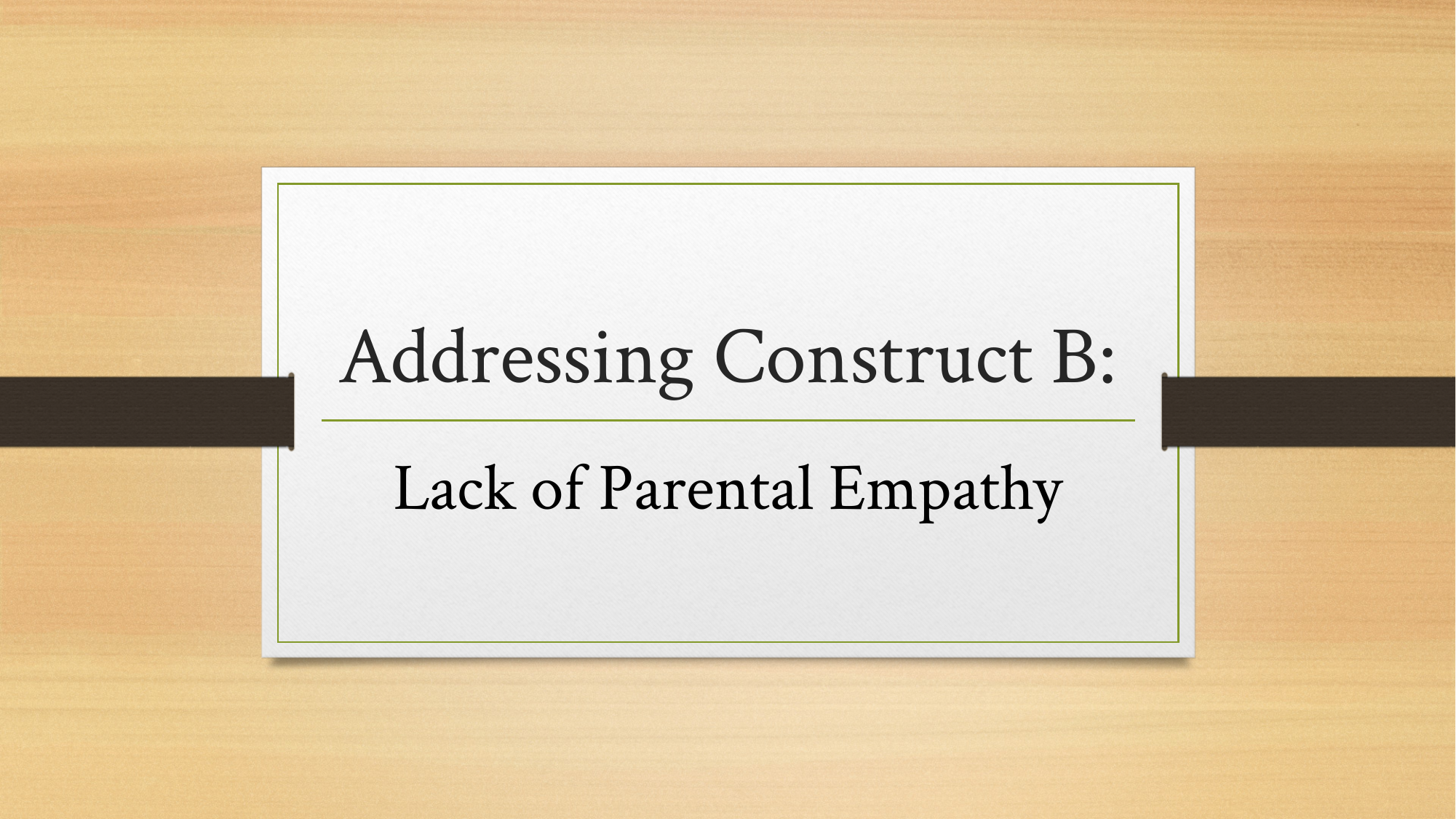

# Addressing Construct B:
Lack of Parental Empathy